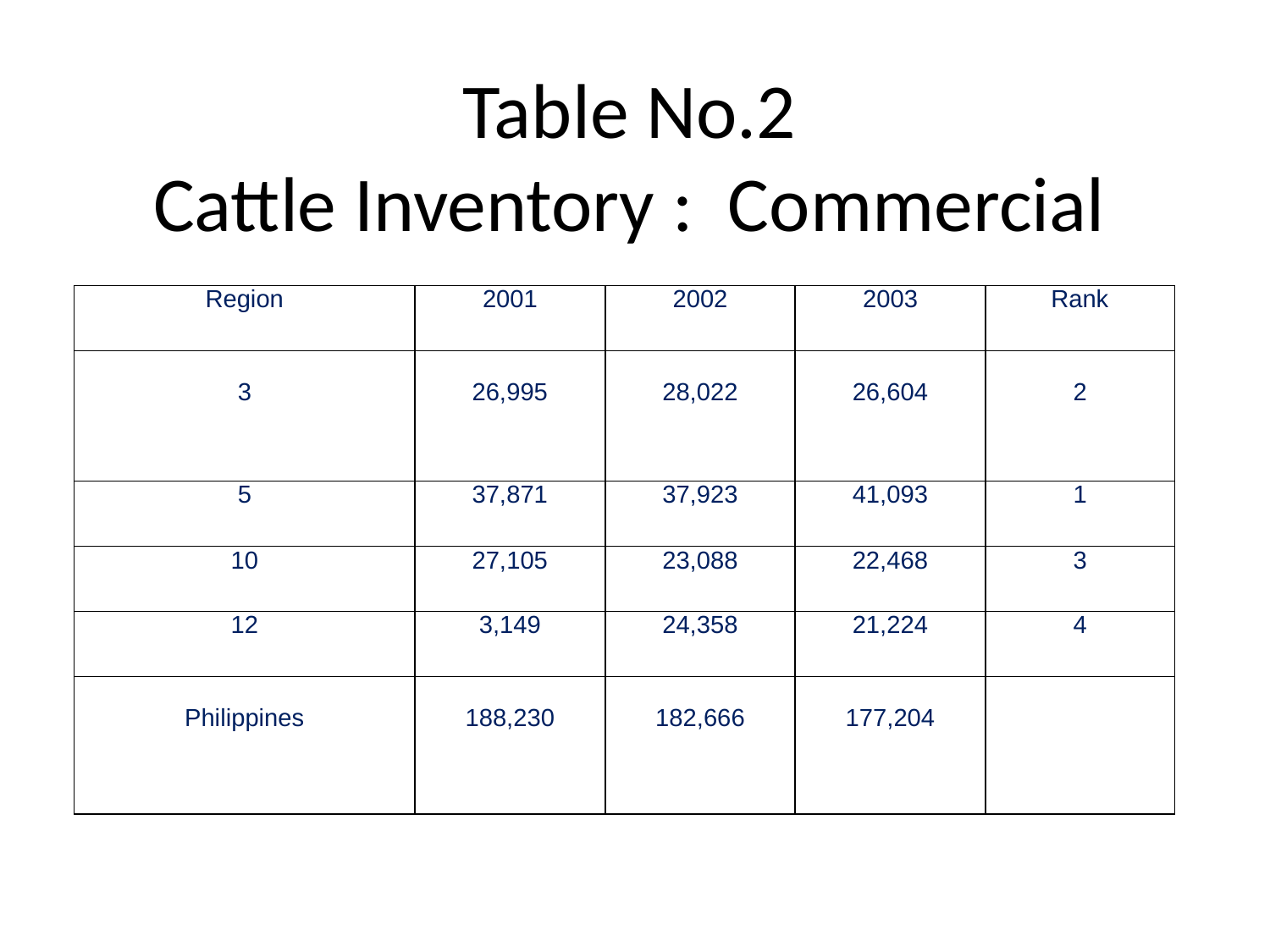

# Table No.2 Cattle Inventory :  Commercial

| Region | 2001 | 2002 | 2003 | Rank |
| --- | --- | --- | --- | --- |
| 3 | 26,995 | 28,022 | 26,604 | 2 |
| 5 | 37,871 | 37,923 | 41,093 | 1 |
| 10 | 27,105 | 23,088 | 22,468 | 3 |
| 12 | 3,149 | 24,358 | 21,224 | 4 |
| Philippines | 188,230 | 182,666 | 177,204 |  |